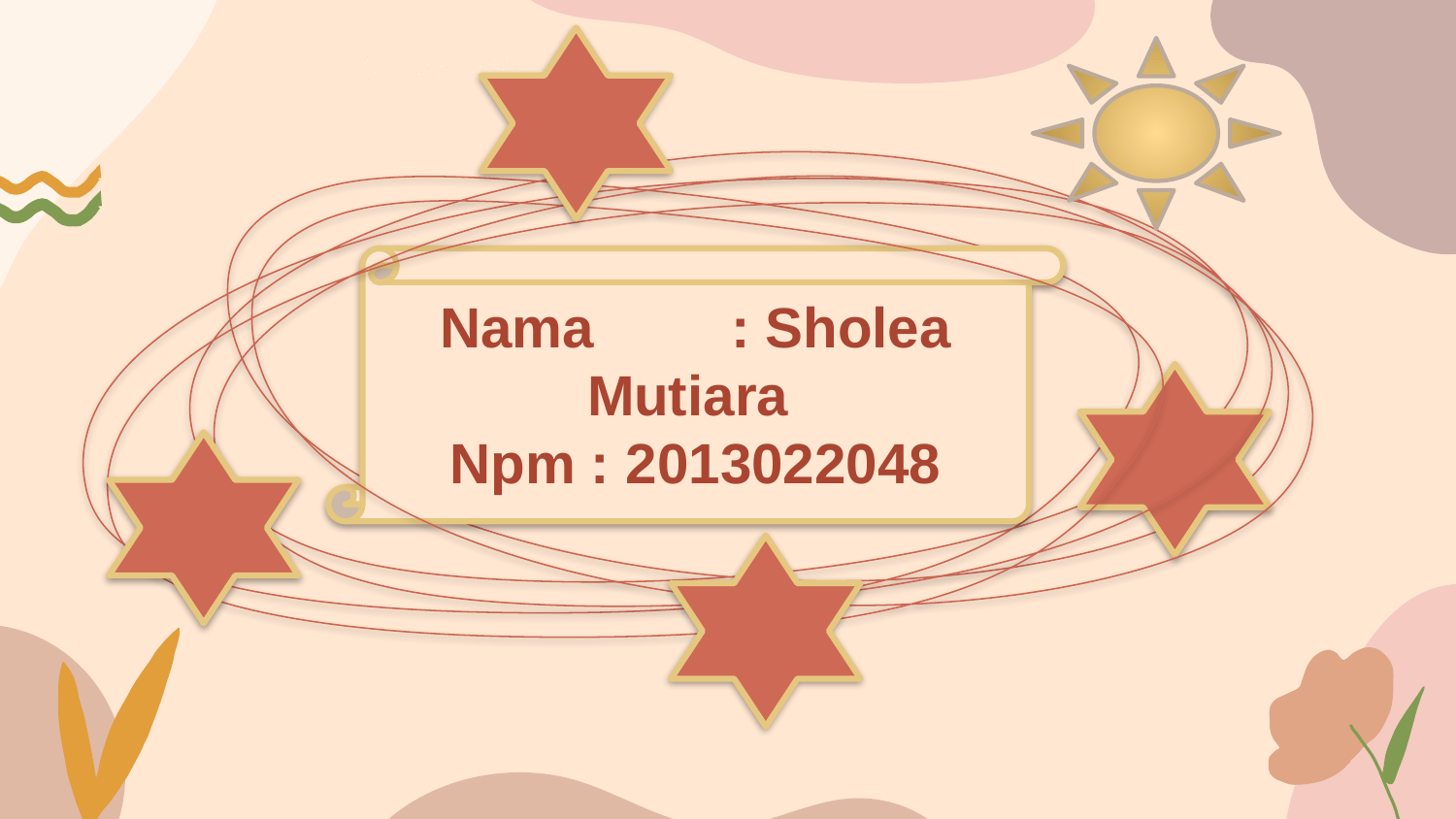

Nama	: Sholea Mutiara
Npm : 2013022048
#